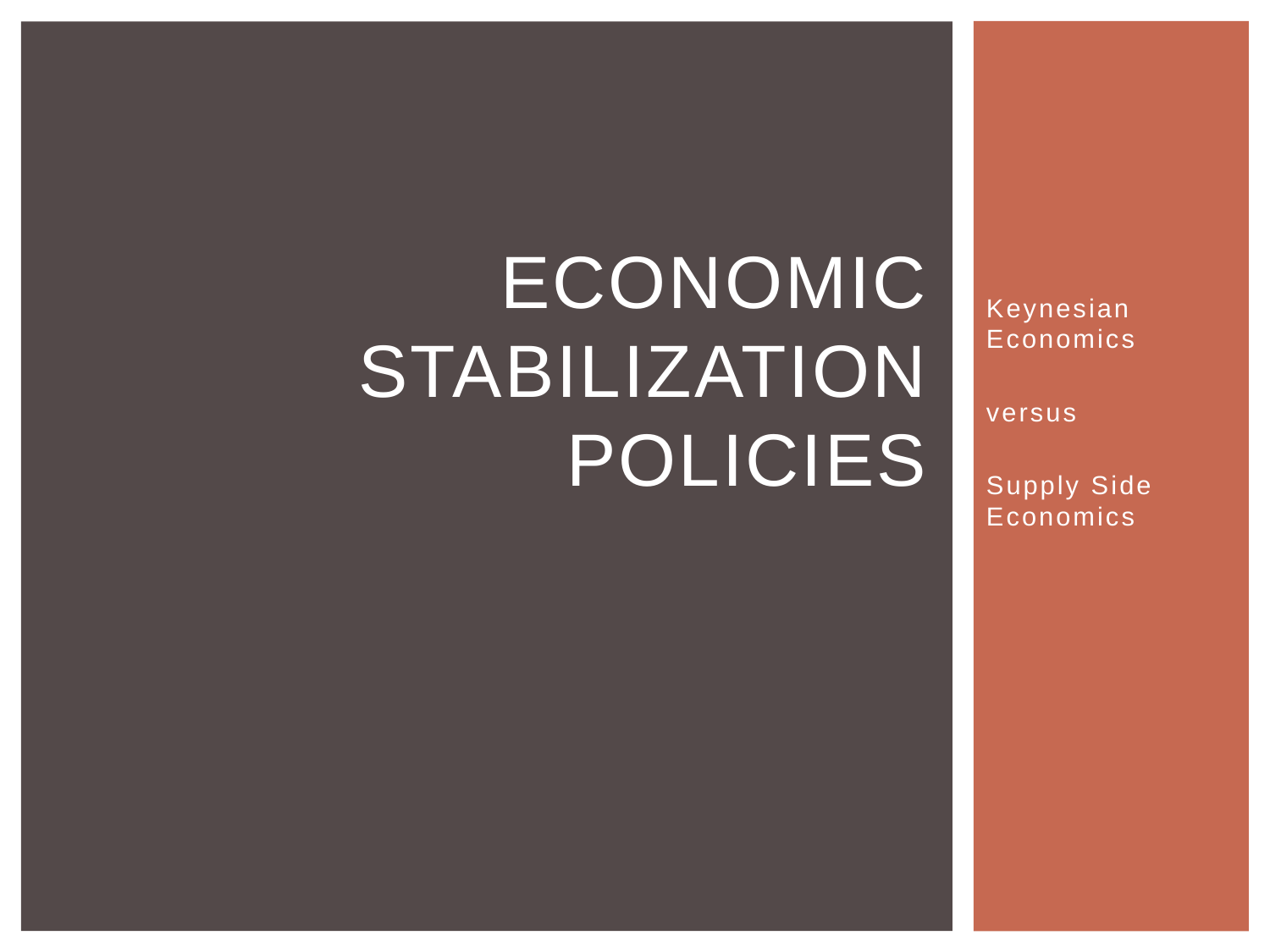

# Economic Stabilization Policies
Keynesian Economics

versus

Supply Side Economics